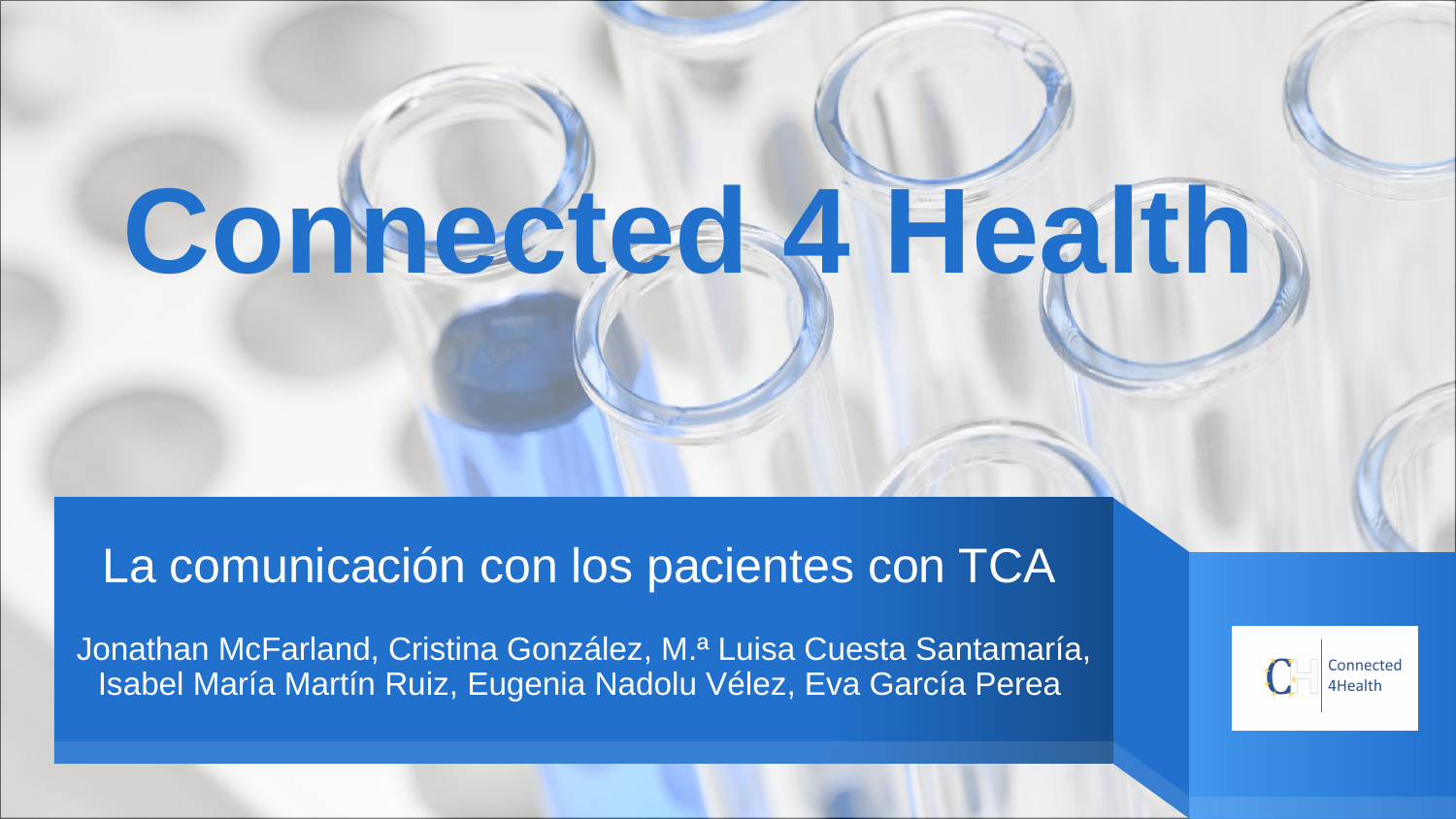

Connected 4 Health
# La comunicación con los pacientes con TCA Jonathan McFarland, Cristina González, M.ª Luisa Cuesta Santamaría, Isabel María Martín Ruiz, Eugenia Nadolu Vélez, Eva García Perea